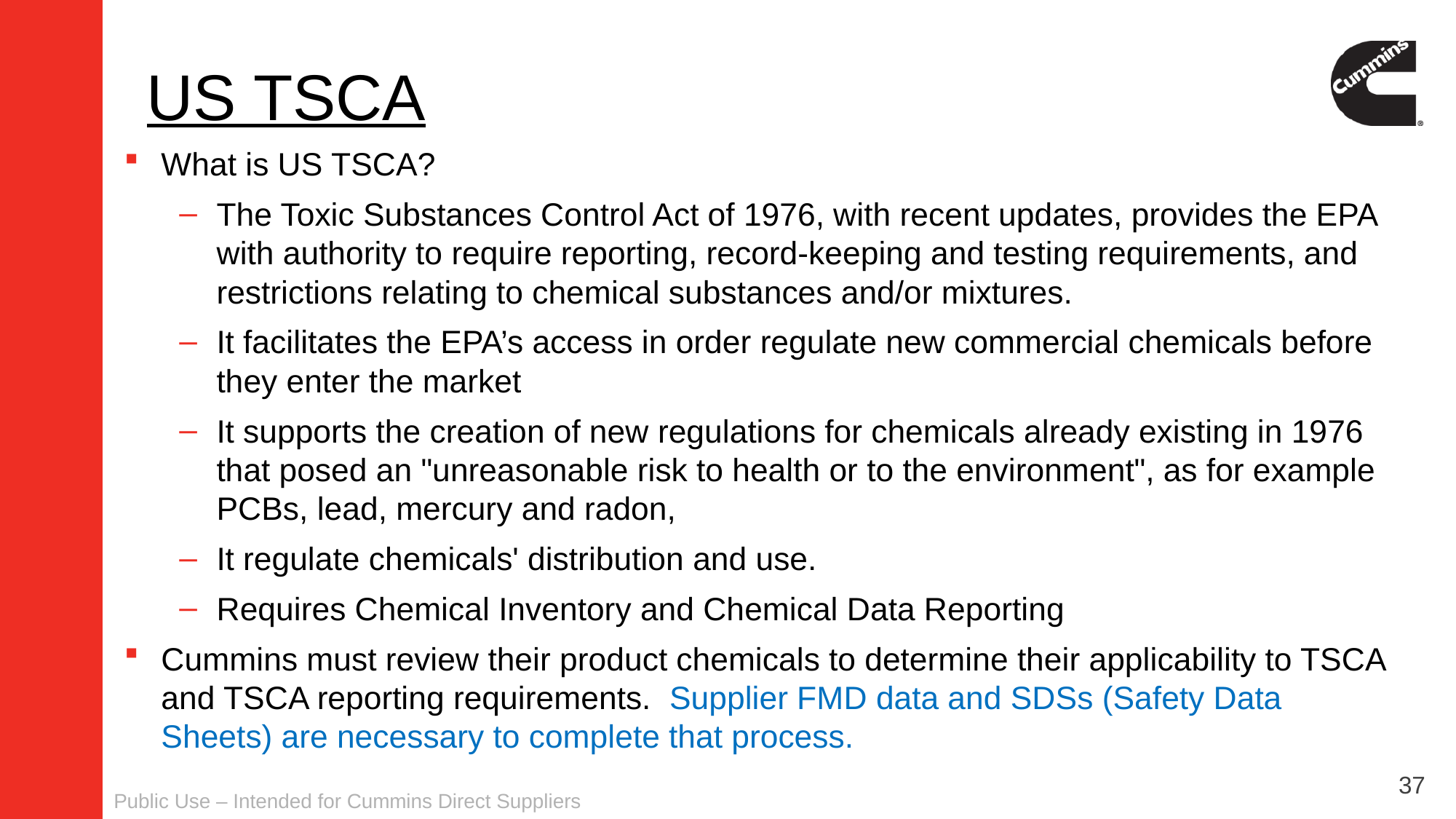

# US TSCA
What is US TSCA?
The Toxic Substances Control Act of 1976, with recent updates, provides the EPA with authority to require reporting, record-keeping and testing requirements, and restrictions relating to chemical substances and/or mixtures.
It facilitates the EPA’s access in order regulate new commercial chemicals before they enter the market
It supports the creation of new regulations for chemicals already existing in 1976 that posed an "unreasonable risk to health or to the environment", as for example PCBs, lead, mercury and radon,
It regulate chemicals' distribution and use.
Requires Chemical Inventory and Chemical Data Reporting
Cummins must review their product chemicals to determine their applicability to TSCA and TSCA reporting requirements.  Supplier FMD data and SDSs (Safety Data Sheets) are necessary to complete that process.
37
Public Use – Intended for Cummins Direct Suppliers